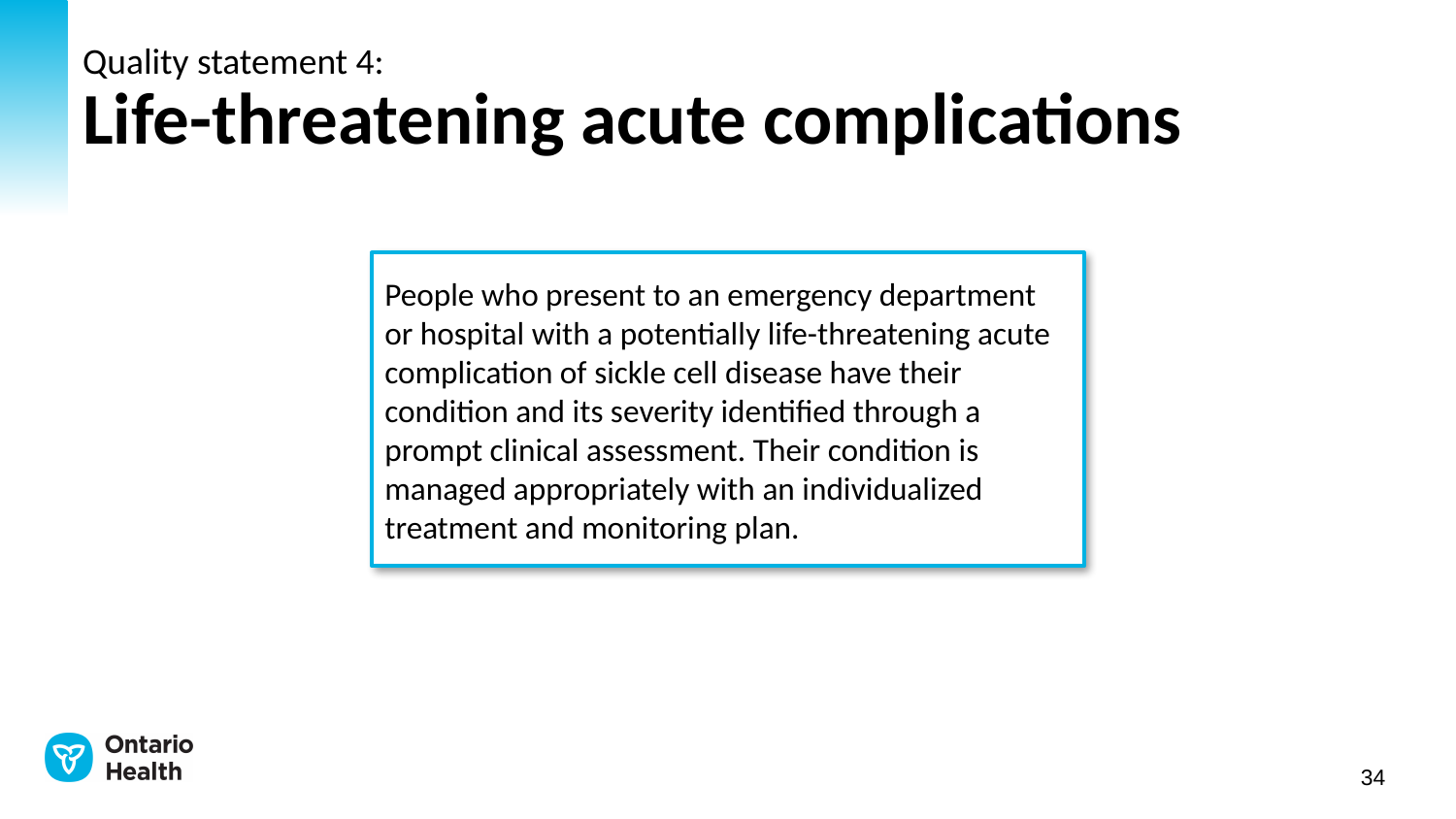

# Quality statement 4: Life-threatening acute complications
People who present to an emergency department or hospital with a potentially life-threatening acute complication of sickle cell disease have their condition and its severity identified through a prompt clinical assessment. Their condition is managed appropriately with an individualized treatment and monitoring plan.